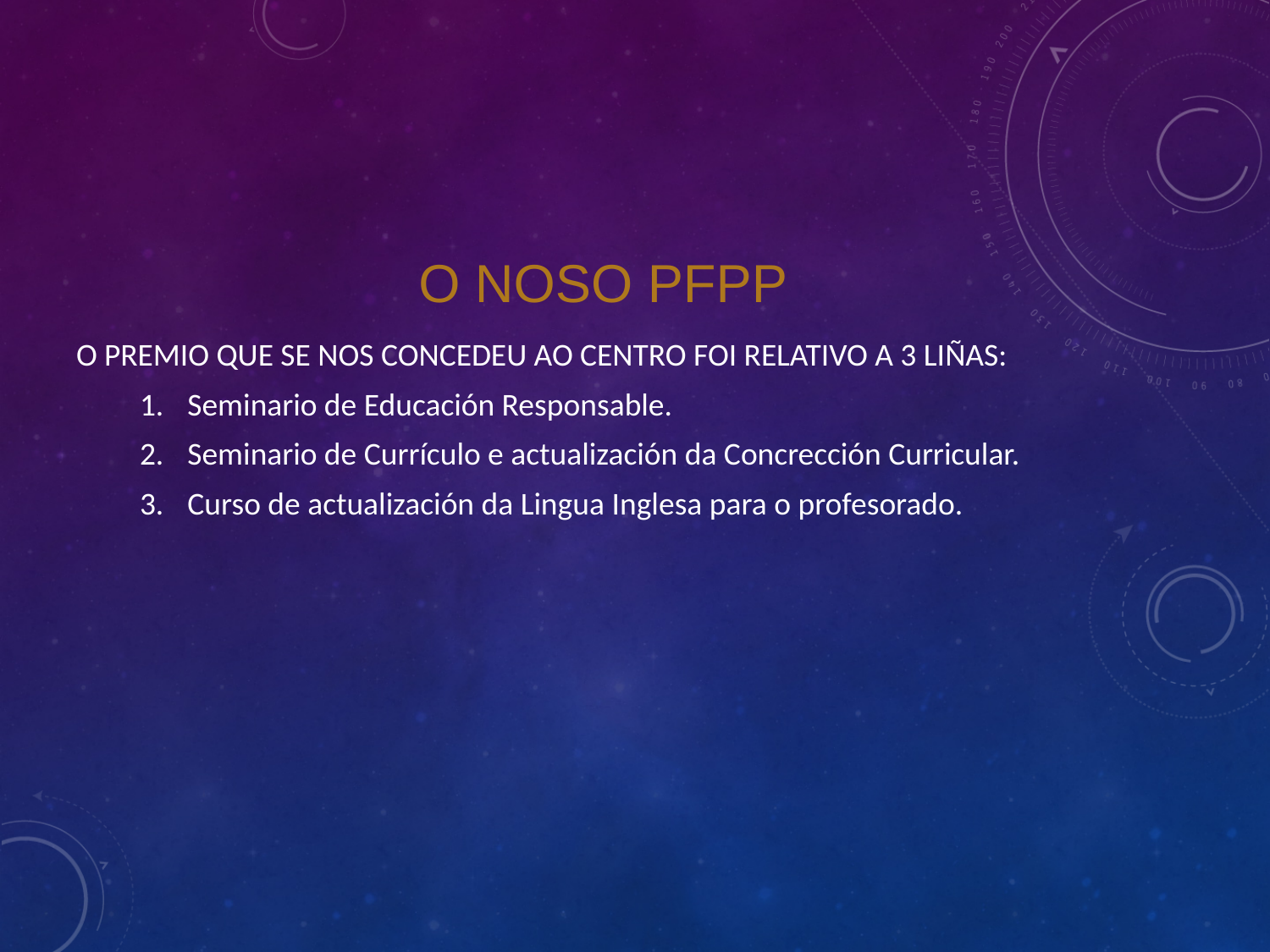

# O noso PFPP
O premio que se nos concedeu ao centro foi relativo a 3 liñas:
Seminario de Educación Responsable.
Seminario de Currículo e actualización da Concrección Curricular.
Curso de actualización da Lingua Inglesa para o profesorado.